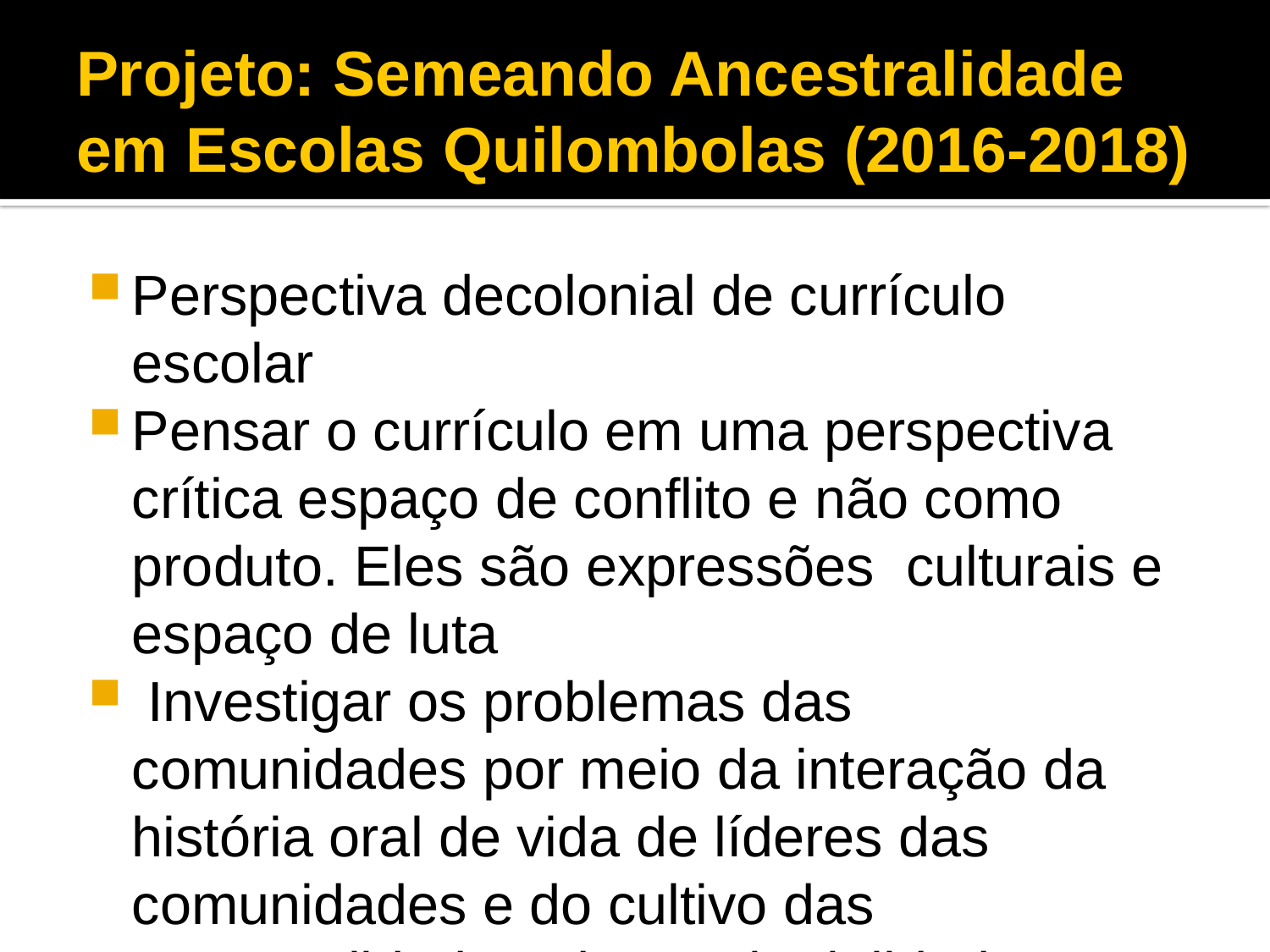

# Projeto: Semeando Ancestralidade em Escolas Quilombolas (2016-2018)
Perspectiva decolonial de currículo escolar
Pensar o currículo em uma perspectiva crítica espaço de conflito e não como produto. Eles são expressões  culturais e espaço de luta
 Investigar os problemas das comunidades por meio da interação da história oral de vida de líderes das comunidades e do cultivo das ancestralidades, das territorialidades e das tradições   afrocentradas